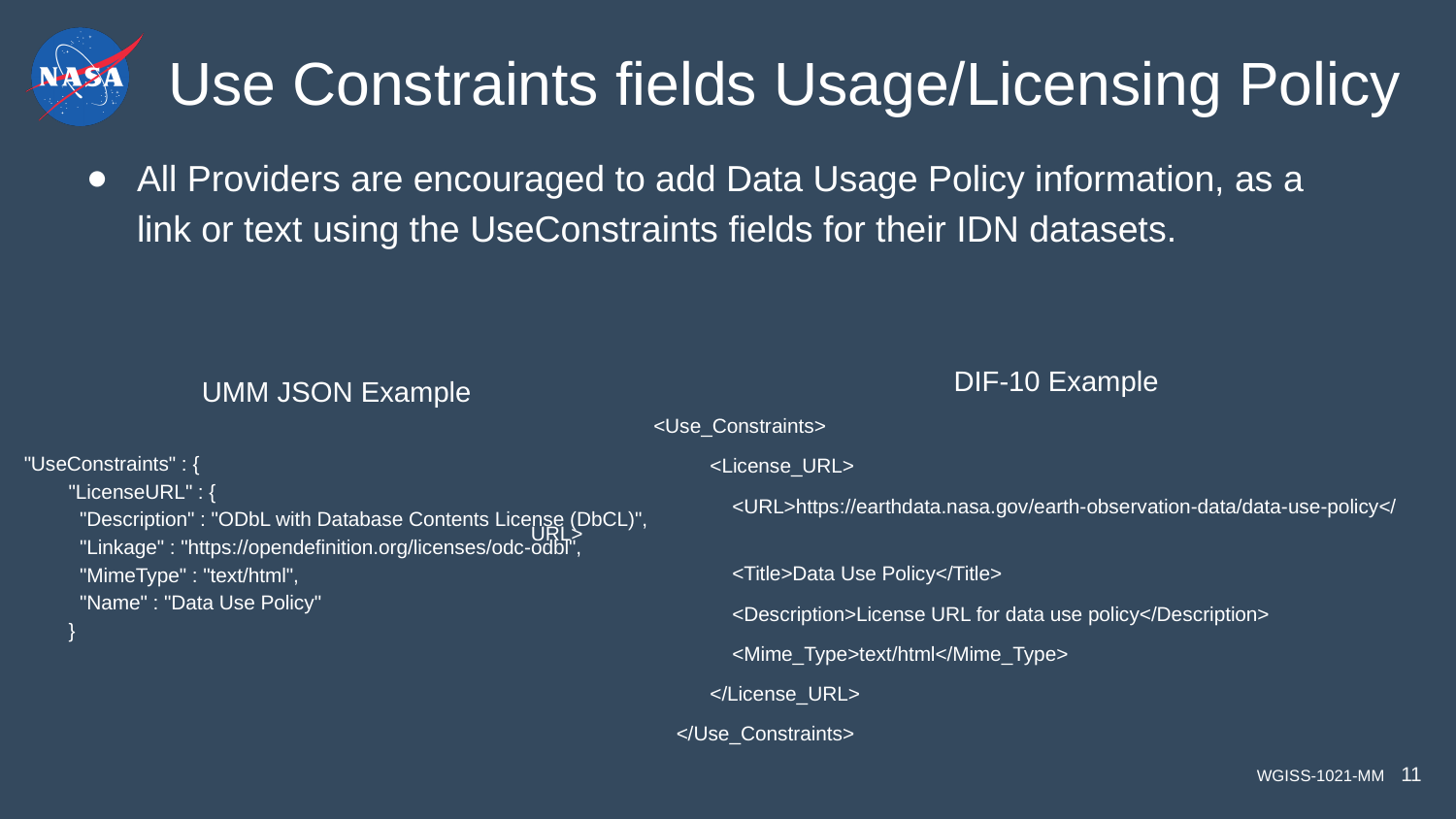

# Use Constraints fields Usage/Licensing Policy
All Providers are encouraged to add Data Usage Policy information, as a link or text using the UseConstraints fields for their IDN datasets.
	DIF-10 Example
                      <Use_Constraints>
	      <License_URL>
	          <URL>https://earthdata.nasa.gov/earth-observation-data/data-use-policy</URL>
	          <Title>Data Use Policy</Title>
	          <Description>License URL for data use policy</Description>
	          <Mime_Type>text/html</Mime_Type>
	      </License_URL>
	</Use_Constraints>
UMM JSON Example

"UseConstraints" : {
        "LicenseURL" : {
          "Description" : "ODbL with Database Contents License (DbCL)",
          "Linkage" : "https://opendefinition.org/licenses/odc-odbl",
          "MimeType" : "text/html",
          "Name" : "Data Use Policy"
        }

11
WGISS-1021-MM